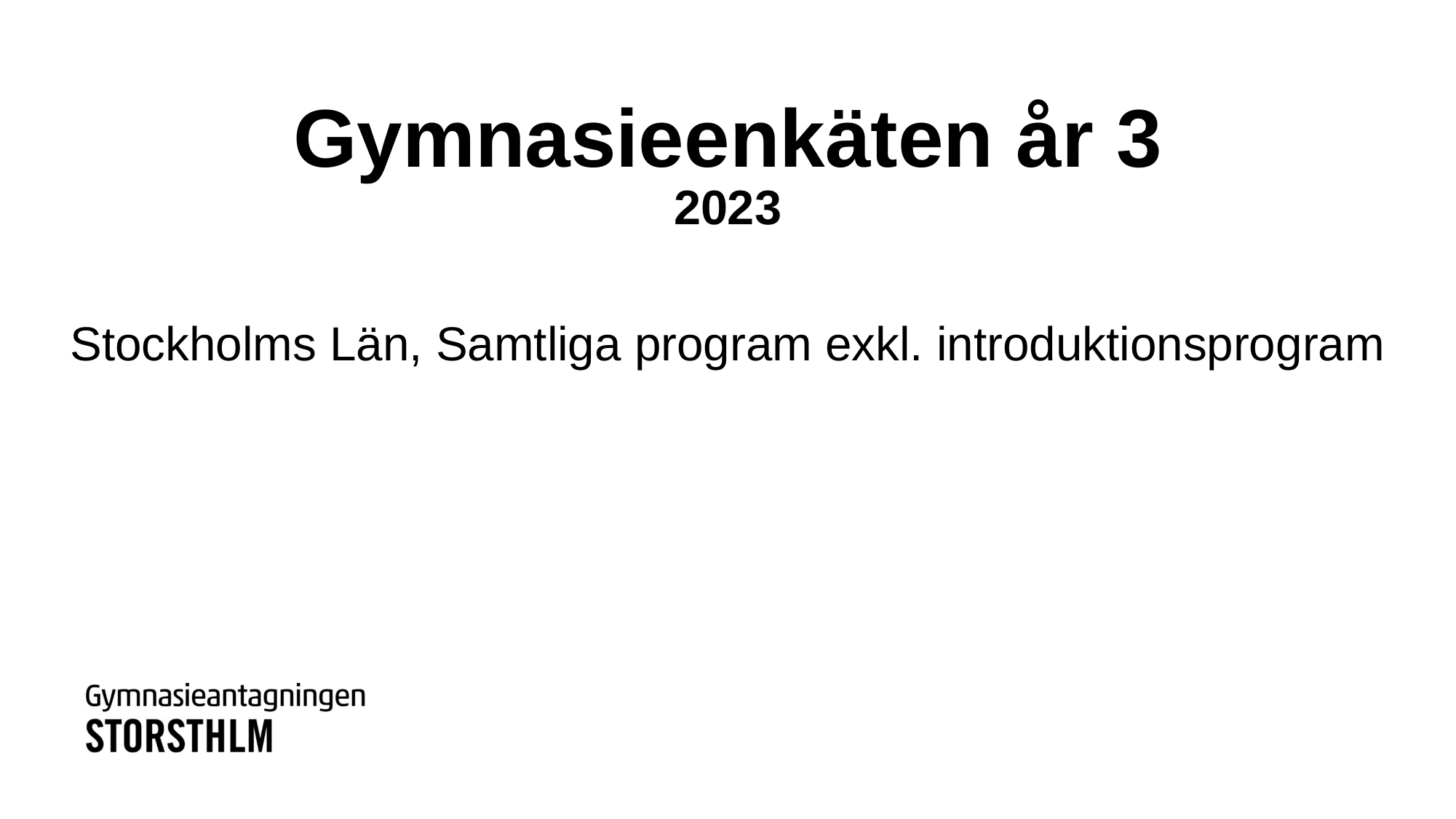

# Gymnasieenkäten år 3
2023
Stockholms Län, Samtliga program exkl. introduktionsprogram